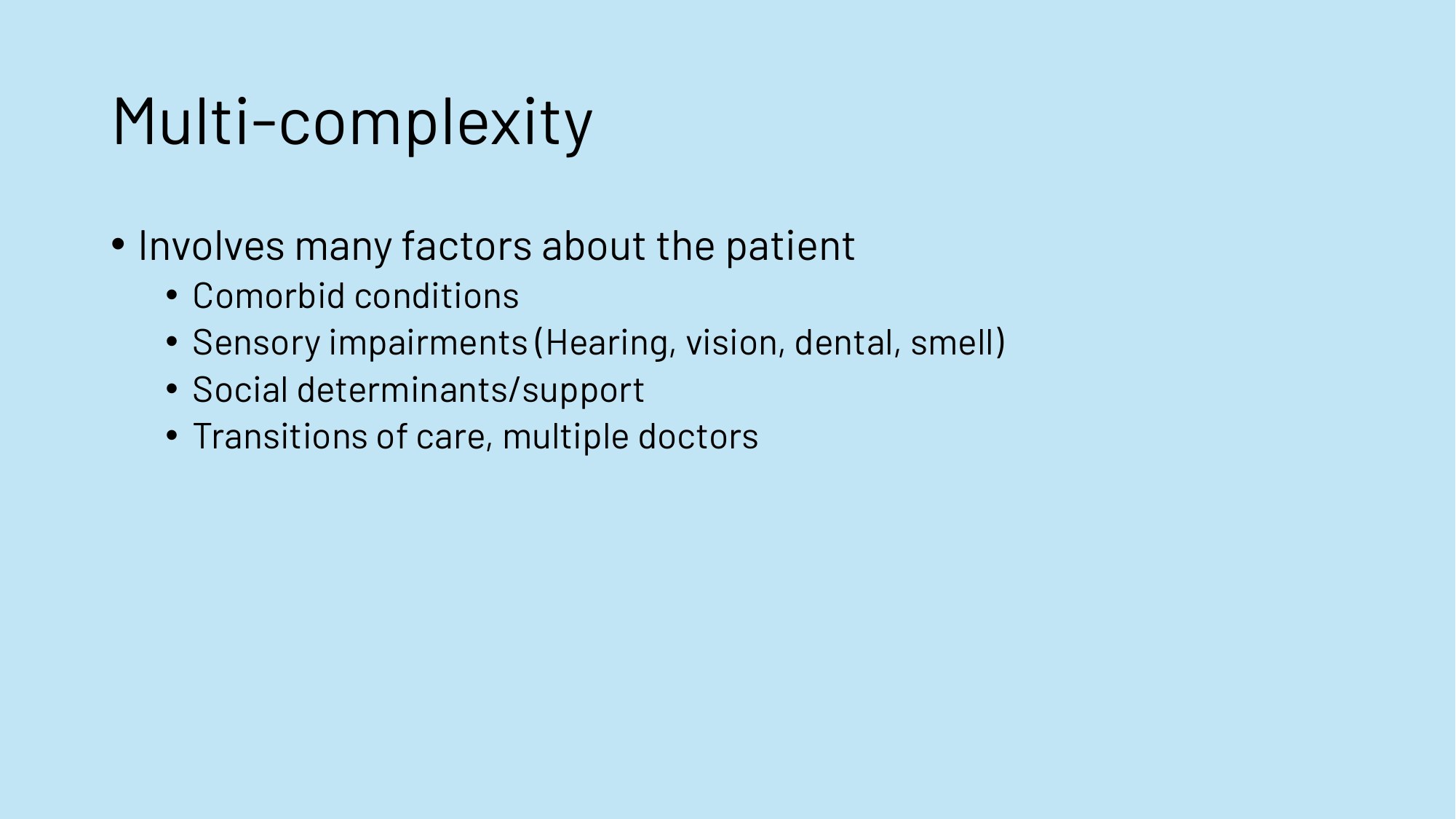

# Multi-complexity
Involves many factors about the patient
Comorbid conditions
Sensory impairments (Hearing, vision, dental, smell)
Social determinants/support
Transitions of care, multiple doctors